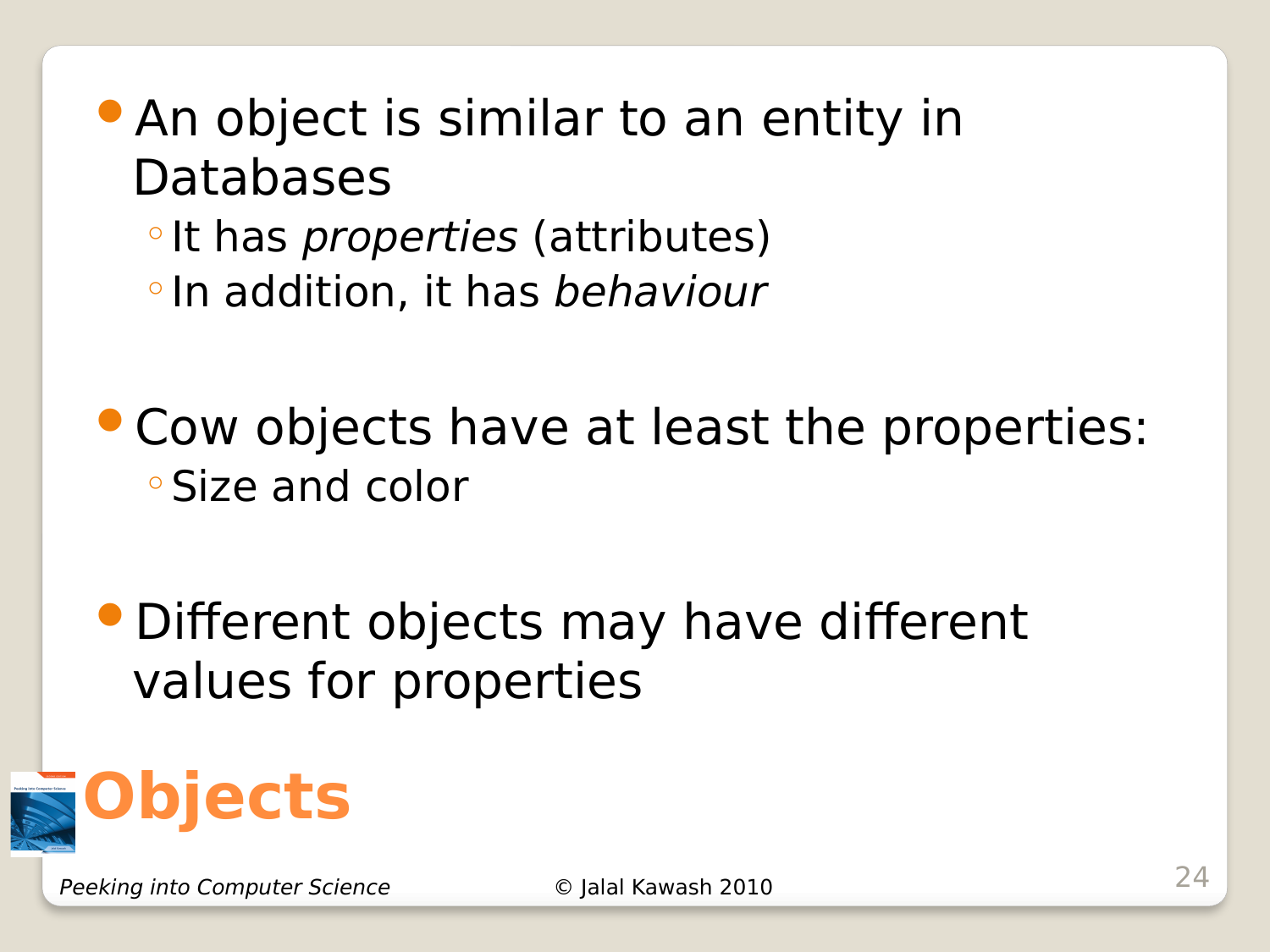

An object is similar to an entity in Databases
It has properties (attributes)
In addition, it has behaviour

Cow objects have at least the properties:
Size and color

Different objects may have different values for properties
# Objects
24